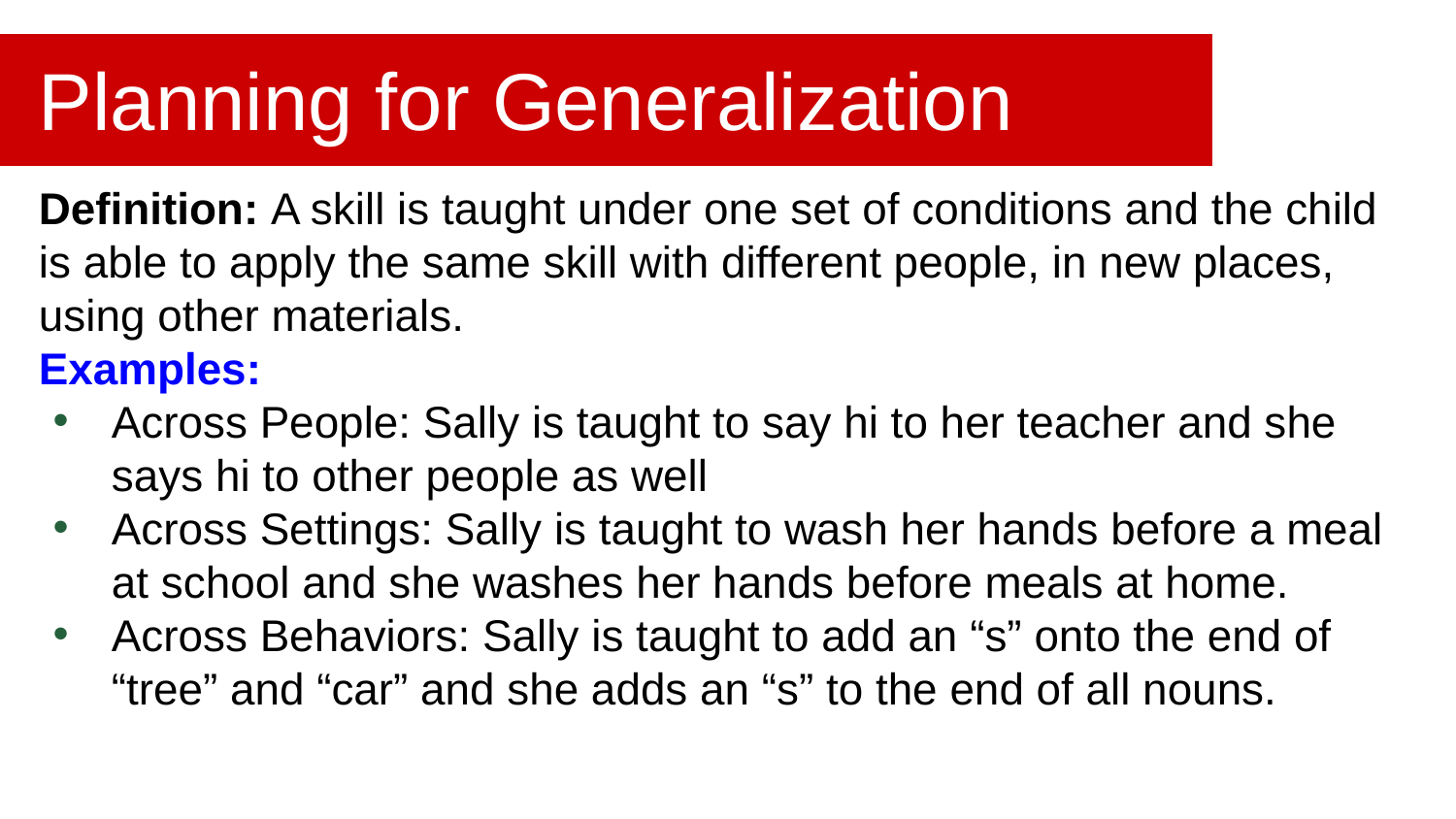

# Planning for Generalization
Definition: A skill is taught under one set of conditions and the child is able to apply the same skill with different people, in new places, using other materials.
Examples:
Across People: Sally is taught to say hi to her teacher and she says hi to other people as well
Across Settings: Sally is taught to wash her hands before a meal at school and she washes her hands before meals at home.
Across Behaviors: Sally is taught to add an “s” onto the end of “tree” and “car” and she adds an “s” to the end of all nouns.